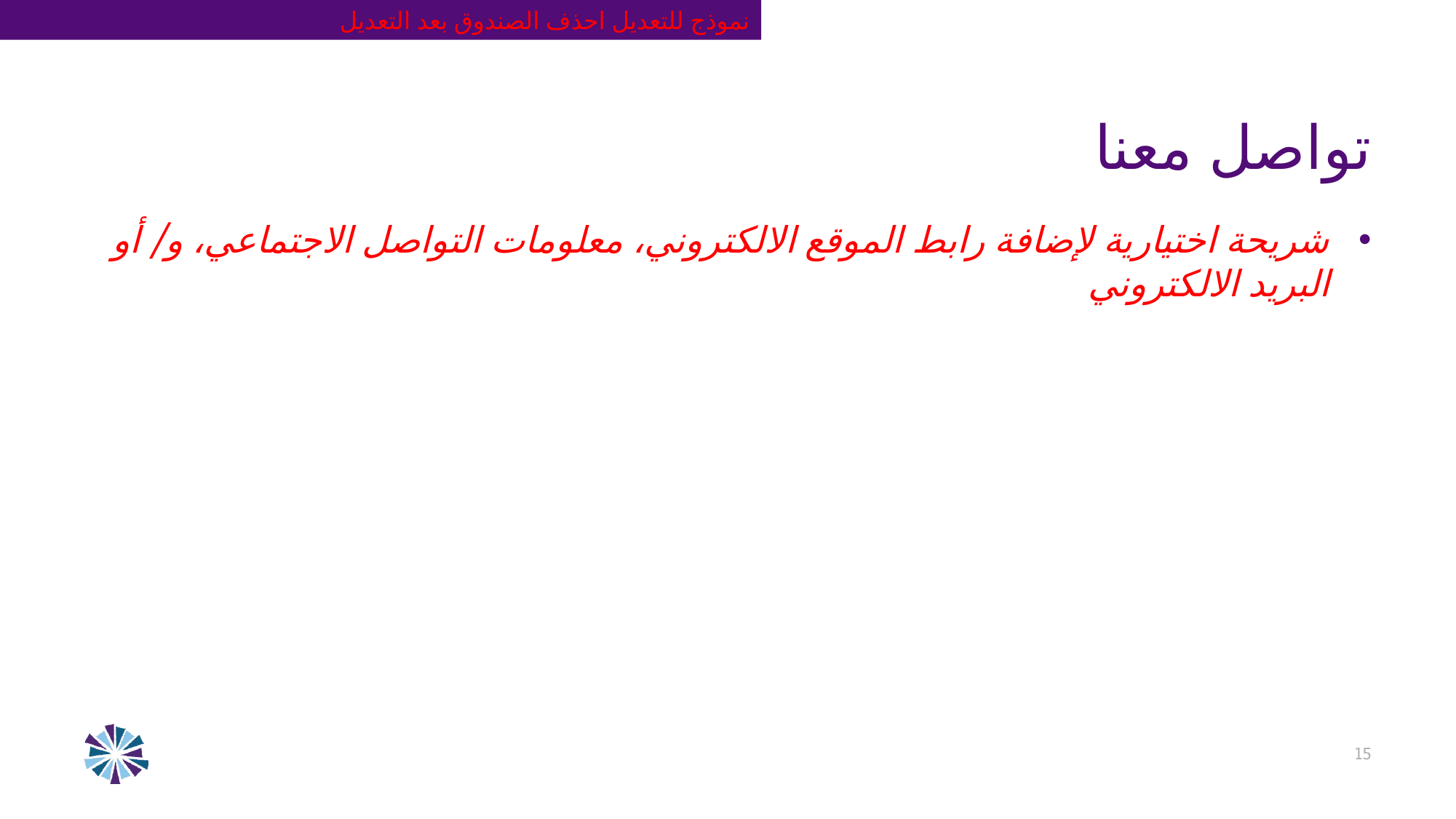

نموذج للتعديل احذف الصندوق بعد التعديل
# تواصل معنا
شريحة اختيارية لإضافة رابط الموقع الالكتروني، معلومات التواصل الاجتماعي، و/ أو البريد الالكتروني
15